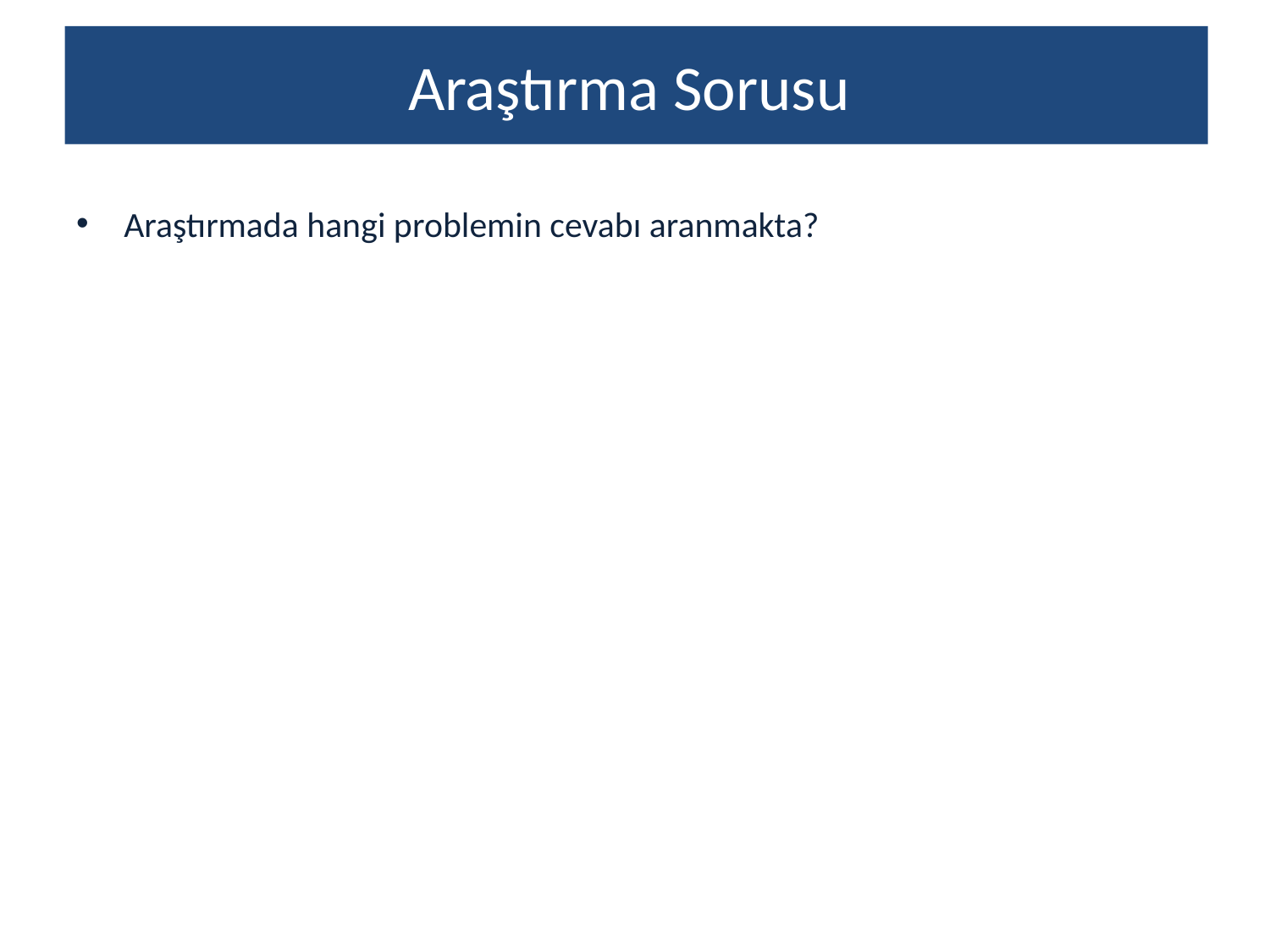

# Araştırma Sorusu

Araştırmada hangi problemin cevabı aranmakta?